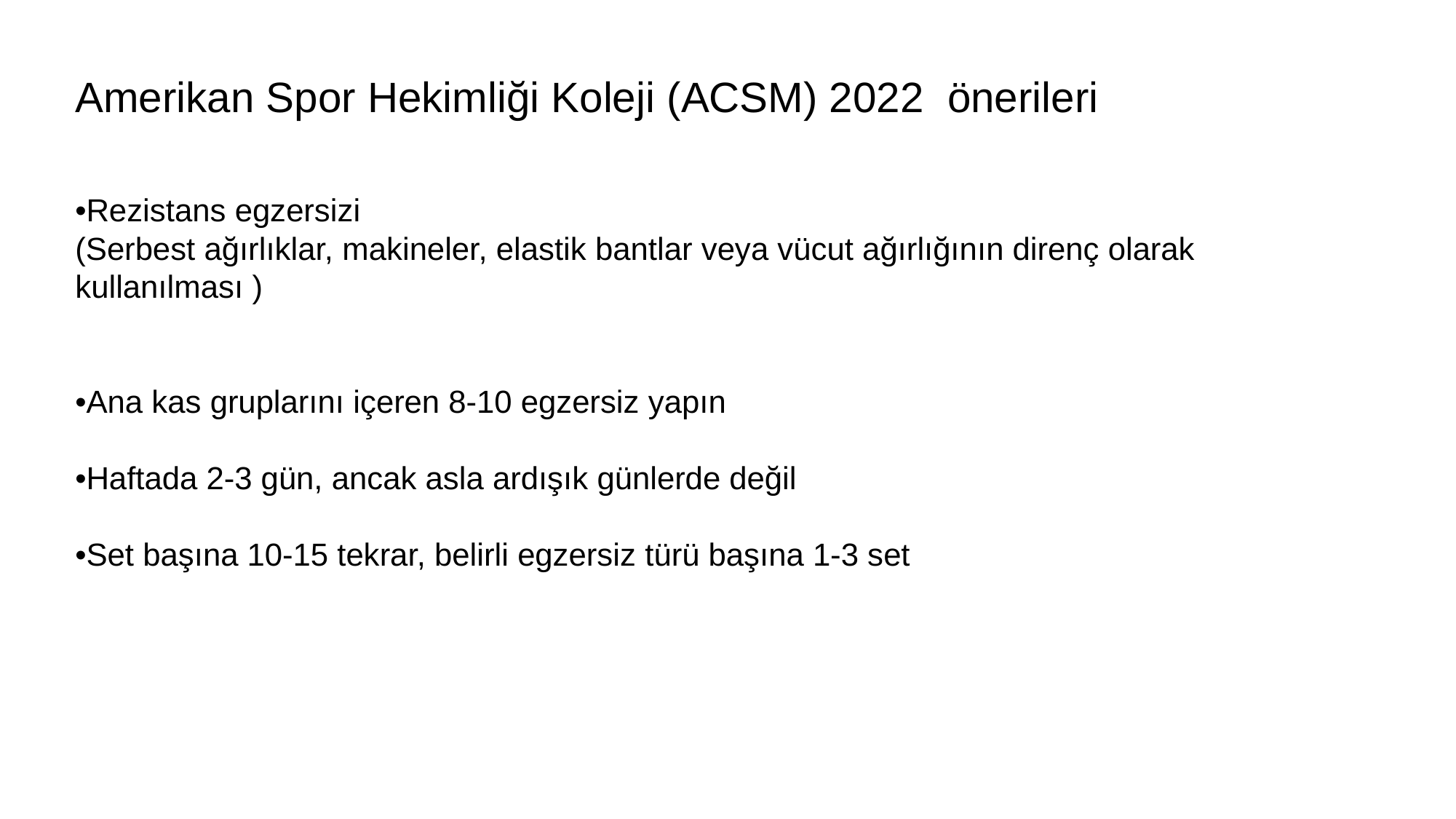

Amerikan Spor Hekimliği Koleji (ACSM) 2022  önerileri

•Rezistans egzersizi
(Serbest ağırlıklar, makineler, elastik bantlar veya vücut ağırlığının direnç olarak kullanılması )

•Ana kas gruplarını içeren 8-10 egzersiz yapın

•Haftada 2-3 gün, ancak asla ardışık günlerde değil

•Set başına 10-15 tekrar, belirli egzersiz türü başına 1-3 set